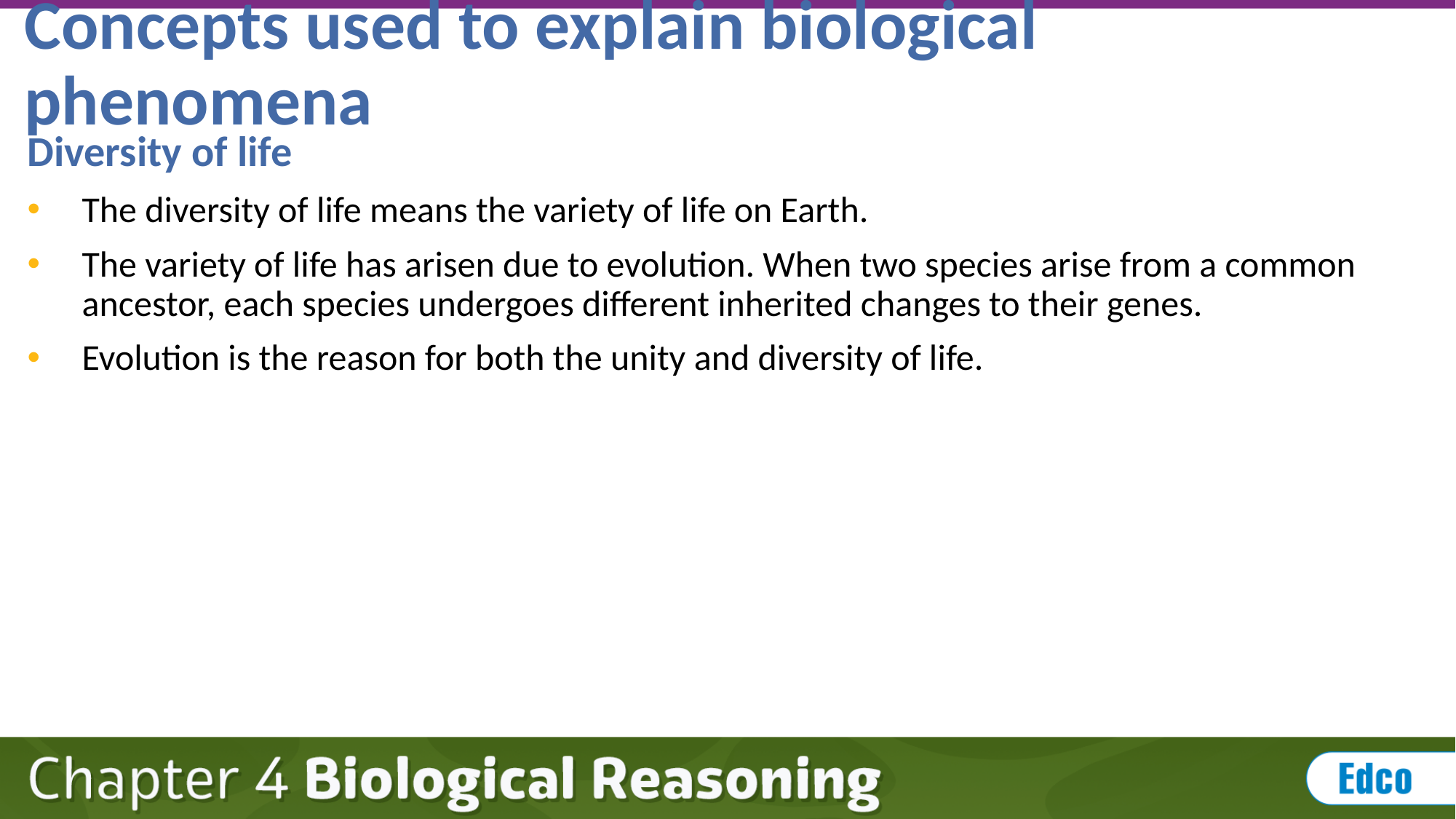

# Concepts used to explain biological phenomena
Diversity of life
The diversity of life means the variety of life on Earth.
The variety of life has arisen due to evolution. When two species arise from a common ancestor, each species undergoes different inherited changes to their genes.
Evolution is the reason for both the unity and diversity of life.